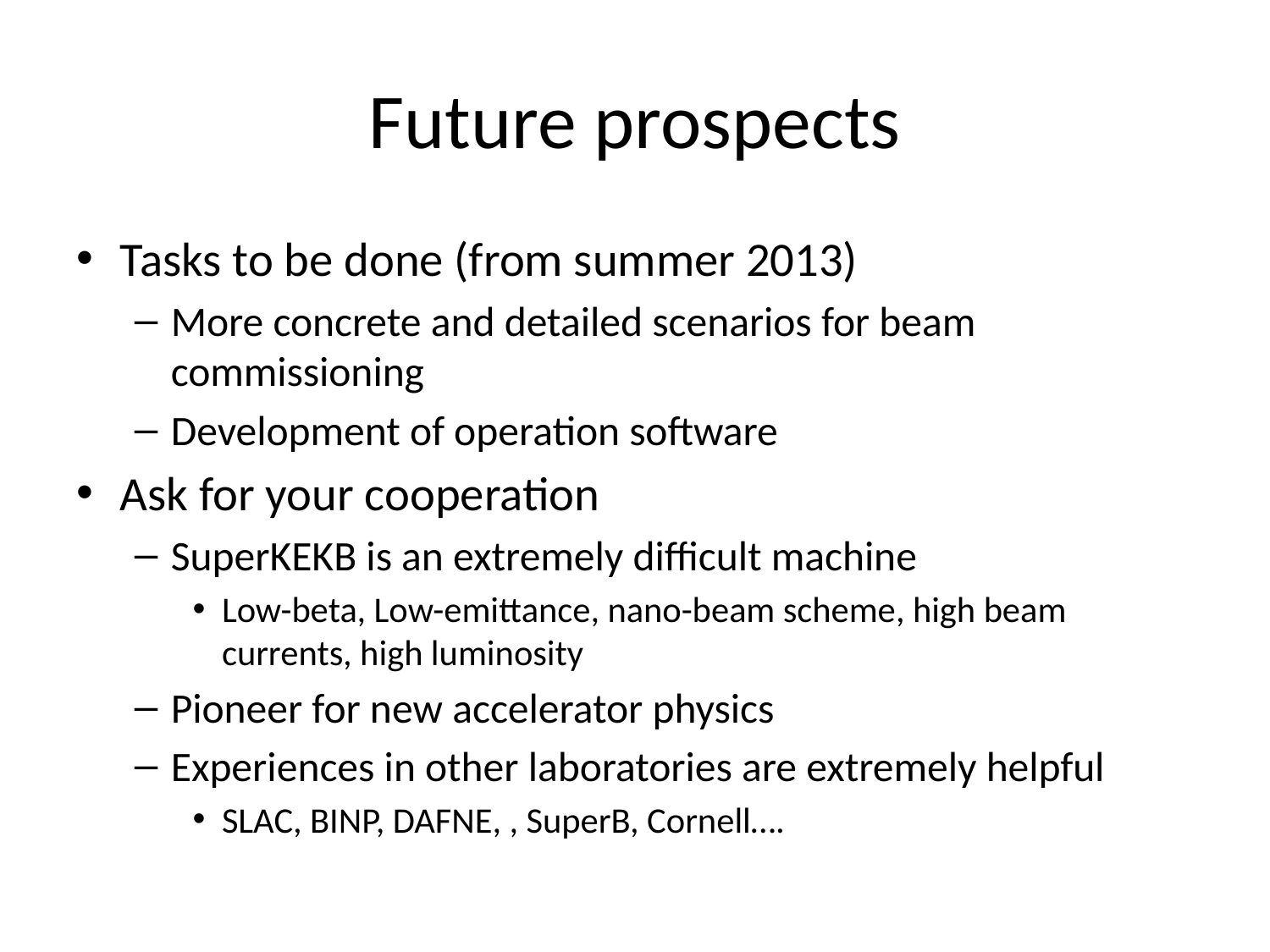

# Future prospects
Tasks to be done (from summer 2013)
More concrete and detailed scenarios for beam commissioning
Development of operation software
Ask for your cooperation
SuperKEKB is an extremely difficult machine
Low-beta, Low-emittance, nano-beam scheme, high beam currents, high luminosity
Pioneer for new accelerator physics
Experiences in other laboratories are extremely helpful
SLAC, BINP, DAFNE, , SuperB, Cornell….